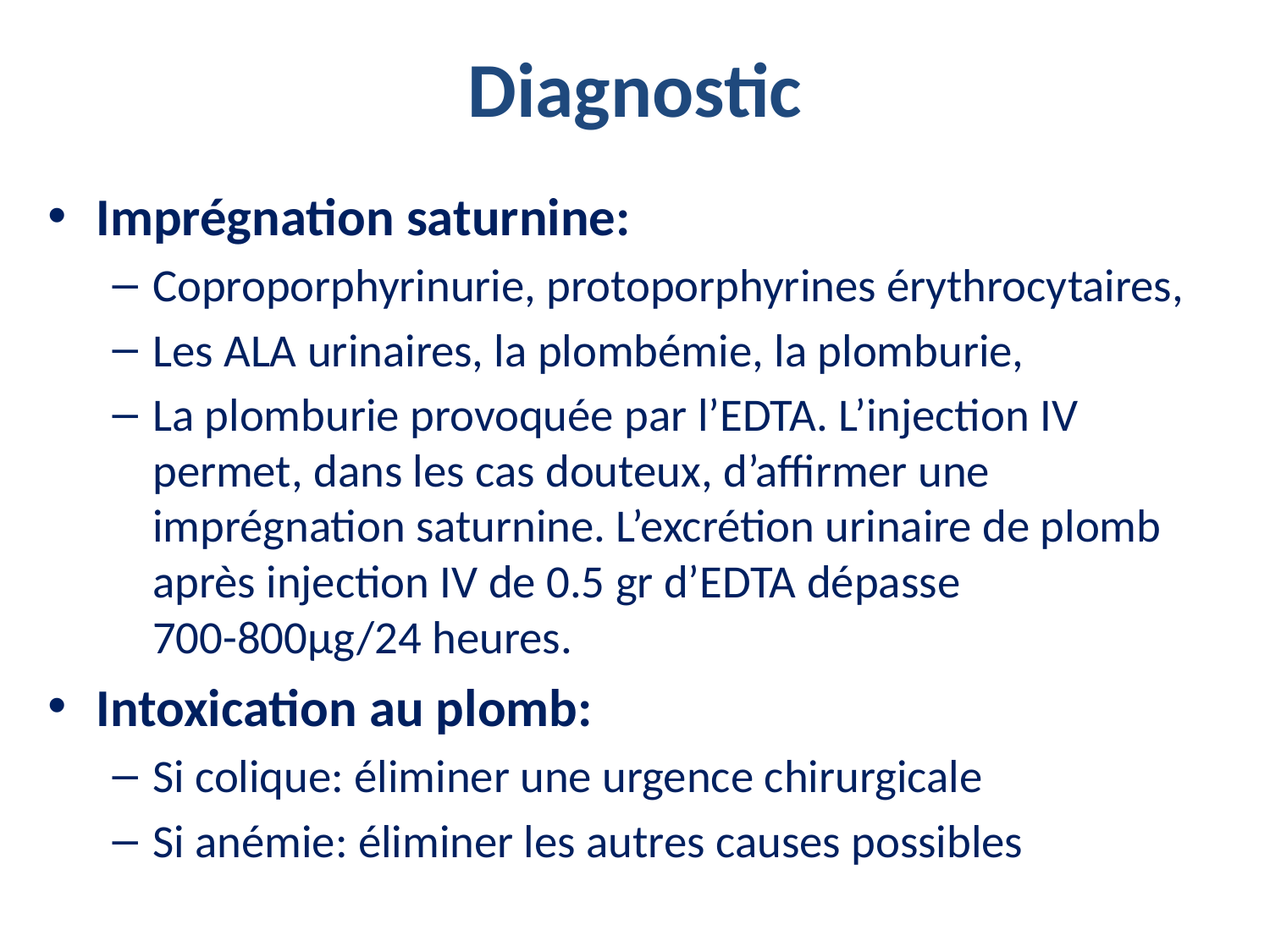

# Diagnostic
Imprégnation saturnine:
Coproporphyrinurie, protoporphyrines érythrocytaires,
Les ALA urinaires, la plombémie, la plomburie,
La plomburie provoquée par l’EDTA. L’injection IV permet, dans les cas douteux, d’affirmer une imprégnation saturnine. L’excrétion urinaire de plomb après injection IV de 0.5 gr d’EDTA dépasse 700-800µg/24 heures.
Intoxication au plomb:
Si colique: éliminer une urgence chirurgicale
Si anémie: éliminer les autres causes possibles